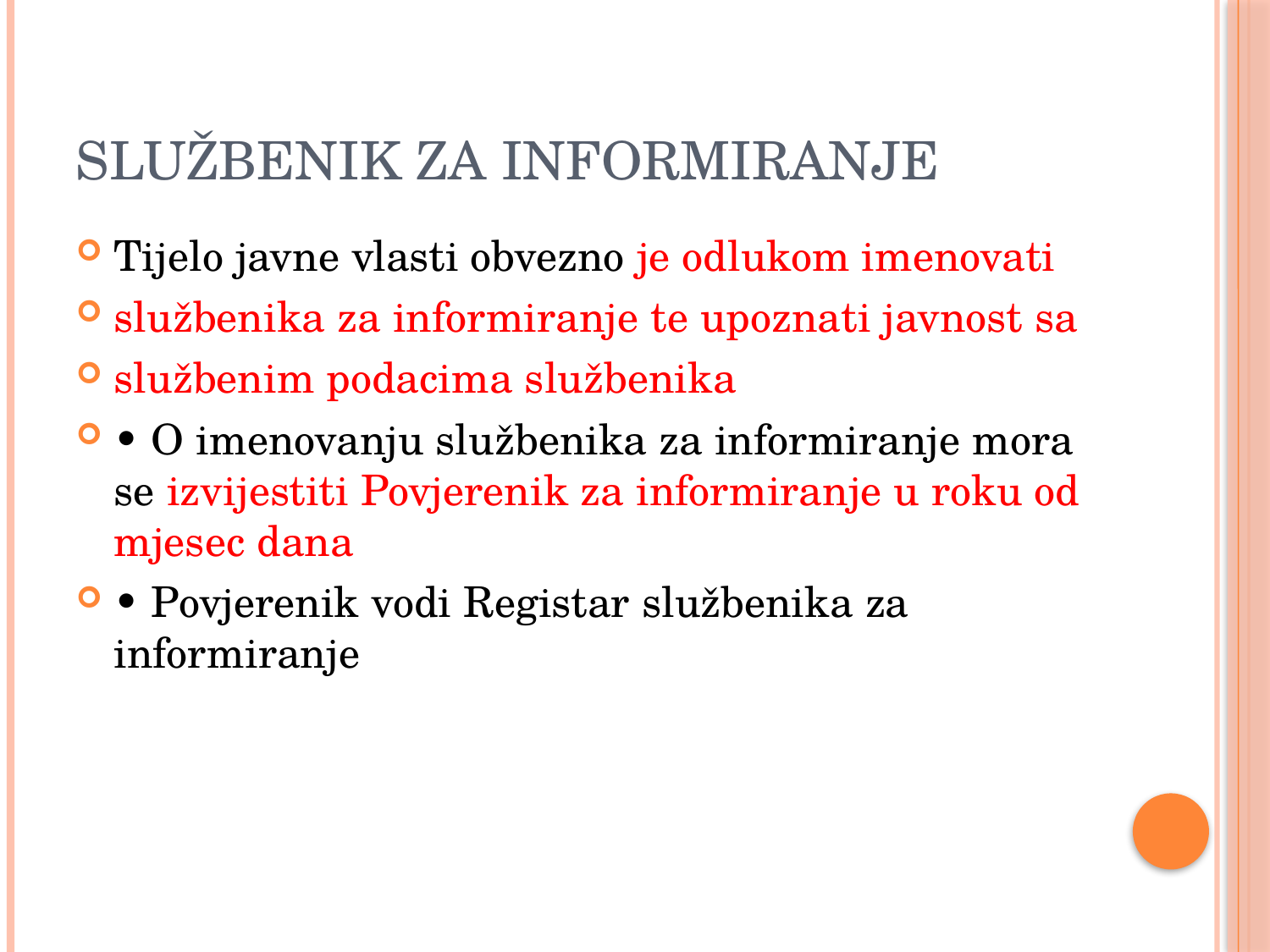

# SLUŽBENIK ZA INFORMIRANJE
Tijelo javne vlasti obvezno je odlukom imenovati
službenika za informiranje te upoznati javnost sa
službenim podacima službenika
• O imenovanju službenika za informiranje mora se izvijestiti Povjerenik za informiranje u roku od mjesec dana
• Povjerenik vodi Registar službenika za informiranje